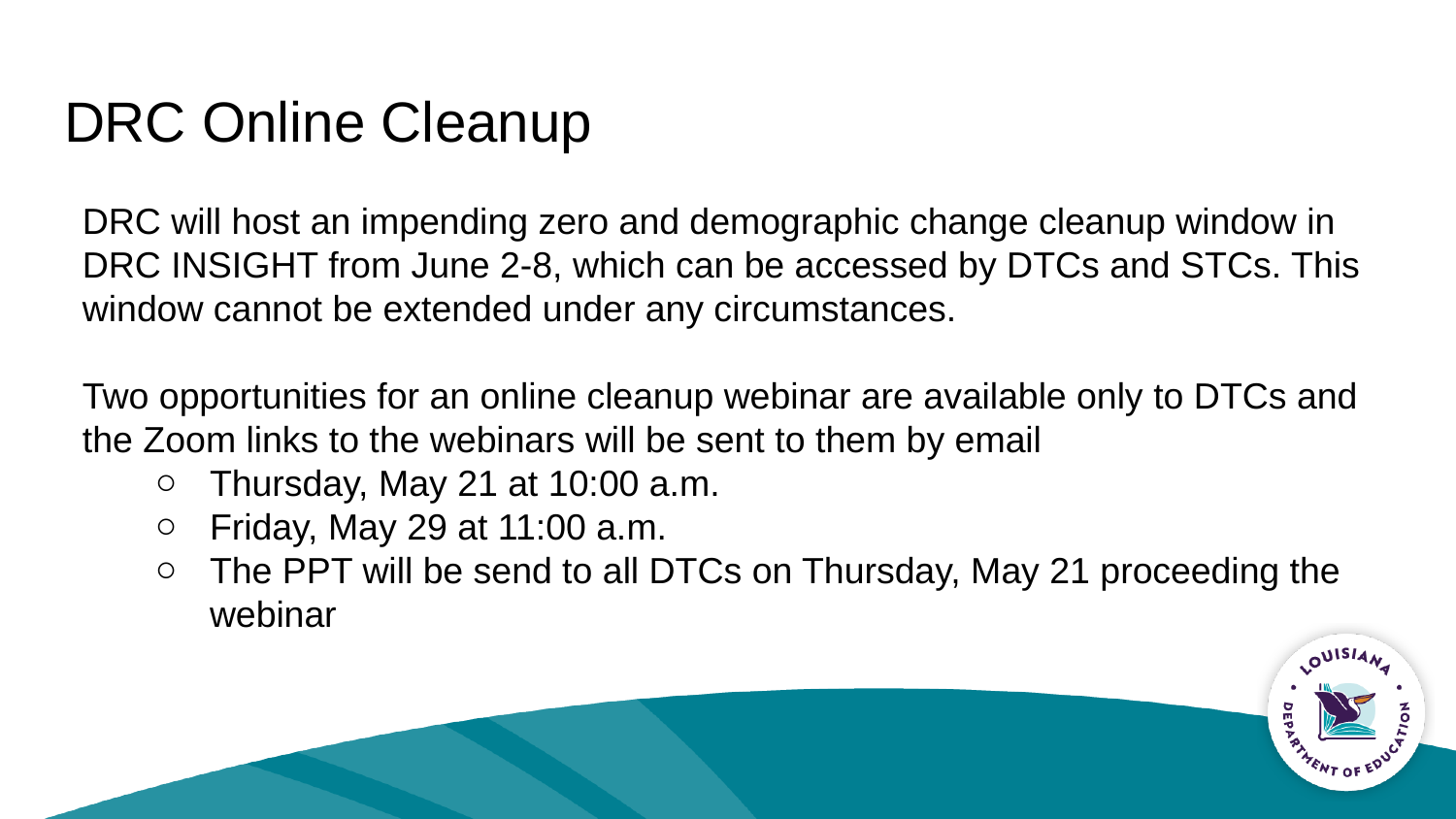

# DRC Online Cleanup
DRC will host an impending zero and demographic change cleanup window in DRC INSIGHT from June 2-8, which can be accessed by DTCs and STCs. This window cannot be extended under any circumstances.

Two opportunities for an online cleanup webinar are available only to DTCs and the Zoom links to the webinars will be sent to them by email
Thursday, May 21 at 10:00 a.m.
Friday, May 29 at 11:00 a.m.
The PPT will be send to all DTCs on Thursday, May 21 proceeding the webinar